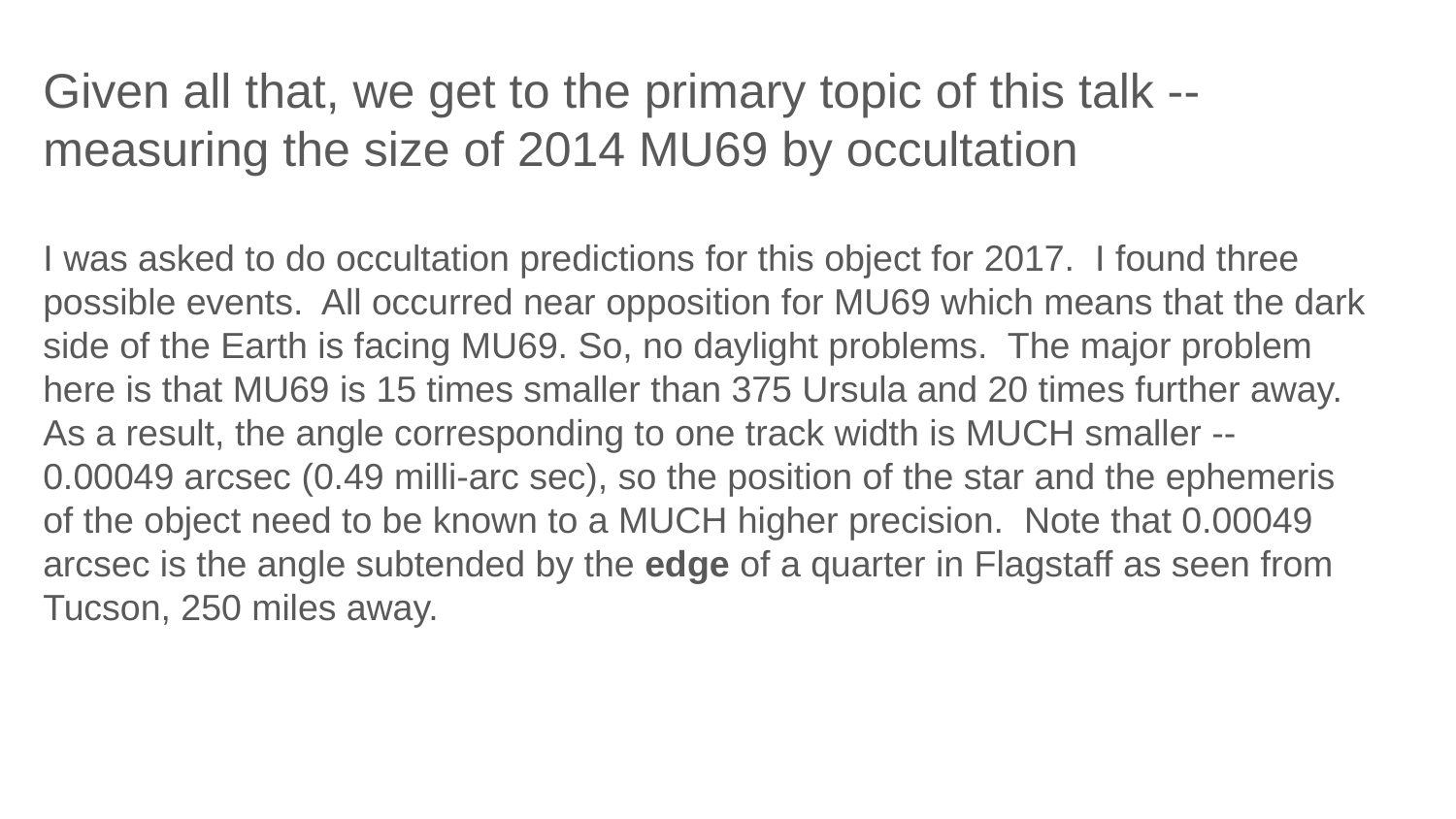

Given all that, we get to the primary topic of this talk -- measuring the size of 2014 MU69 by occultation

I was asked to do occultation predictions for this object for 2017.  I found three possible events.  All occurred near opposition for MU69 which means that the dark side of the Earth is facing MU69. So, no daylight problems.  The major problem here is that MU69 is 15 times smaller than 375 Ursula and 20 times further away. As a result, the angle corresponding to one track width is MUCH smaller -- 0.00049 arcsec (0.49 milli-arc sec), so the position of the star and the ephemeris of the object need to be known to a MUCH higher precision.  Note that 0.00049 arcsec is the angle subtended by the edge of a quarter in Flagstaff as seen from Tucson, 250 miles away.